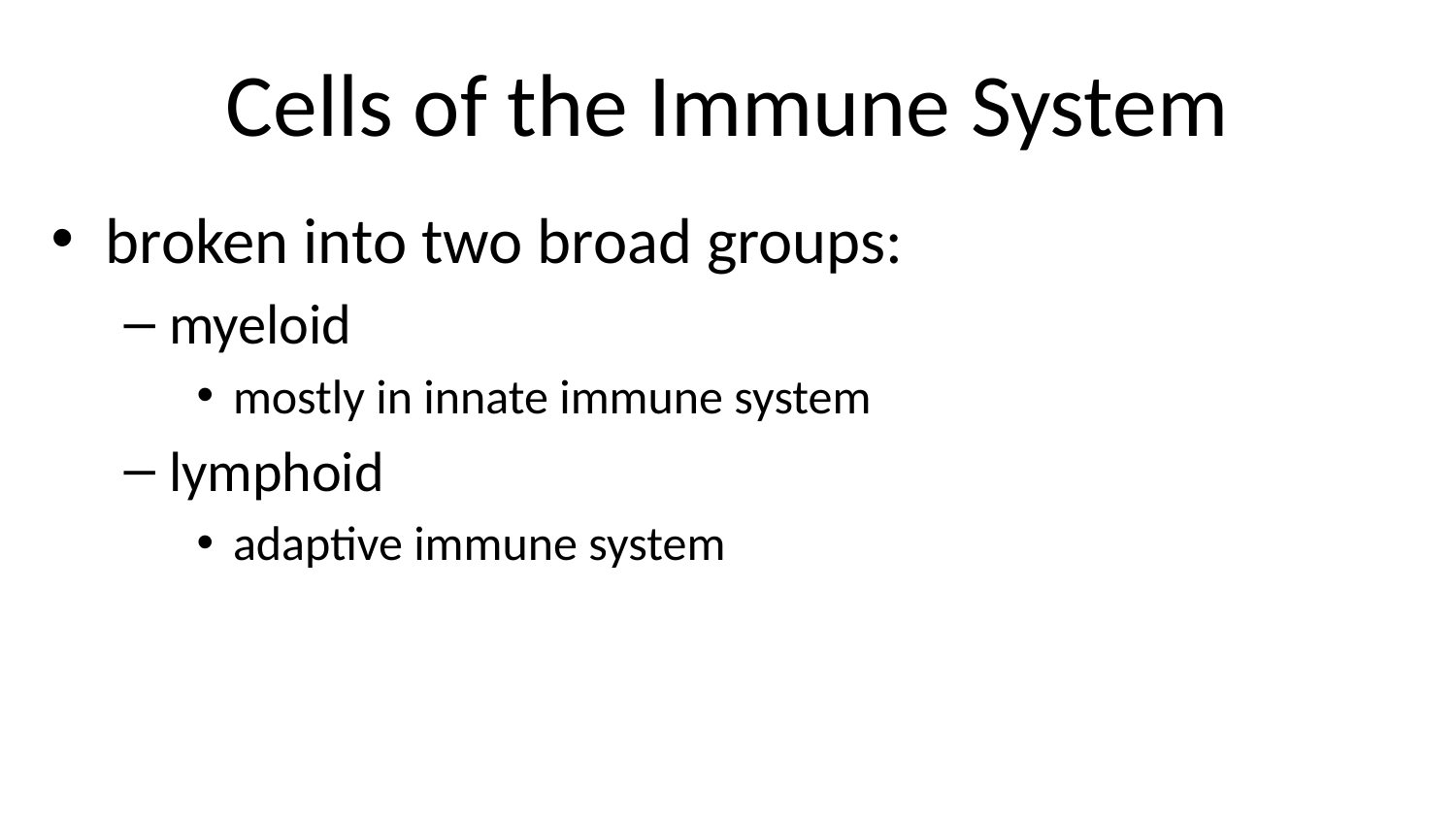

# Cells of the Immune System
broken into two broad groups:
myeloid
mostly in innate immune system
lymphoid
adaptive immune system